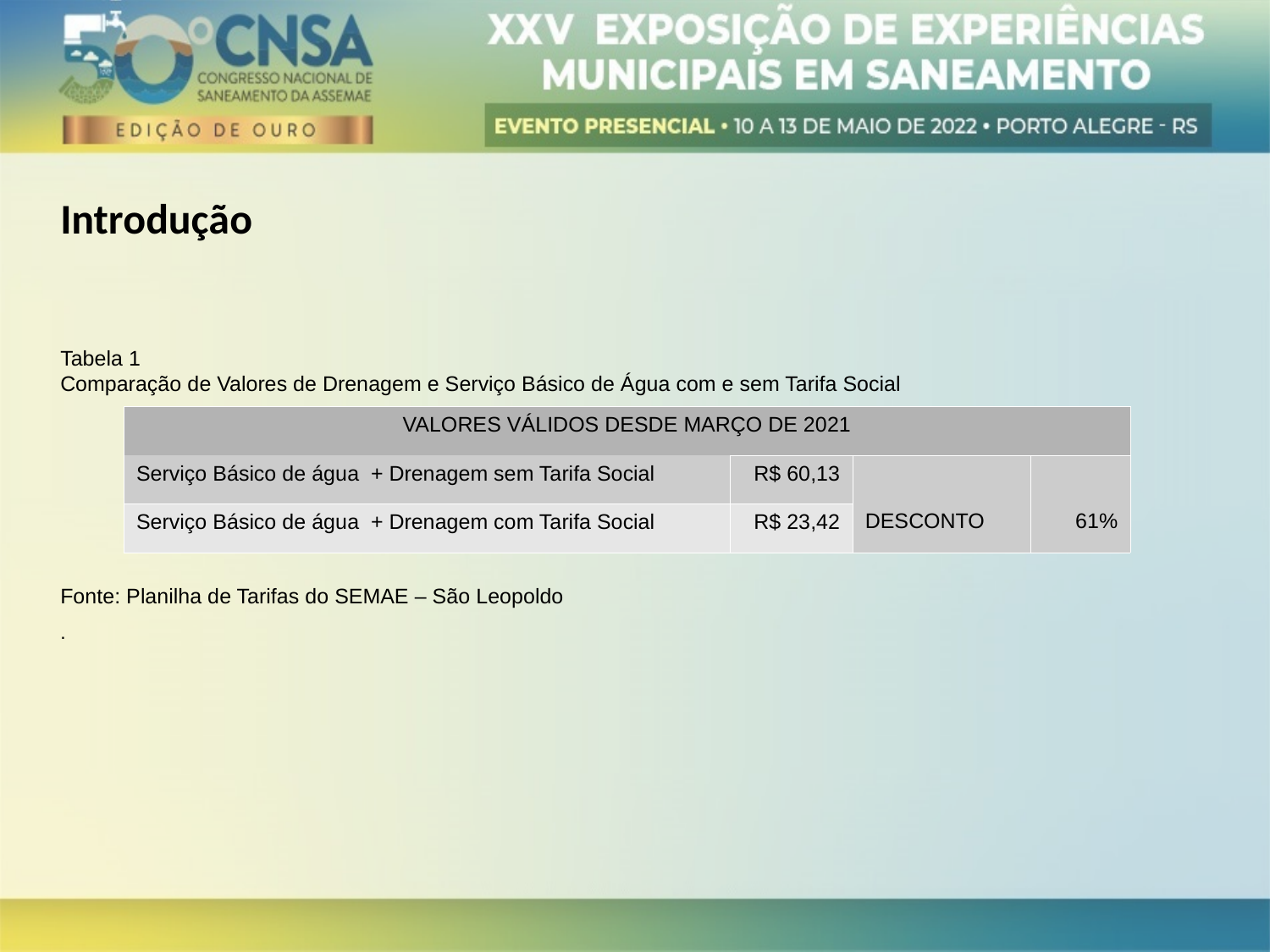

Introdução

Tabela 1
Comparação de Valores de Drenagem e Serviço Básico de Água com e sem Tarifa Social

Fonte: Planilha de Tarifas do SEMAE – São Leopoldo
.

| VALORES VÁLIDOS DESDE MARÇO DE 2021 |  |  |  |
| --- | --- | --- | --- |
| Serviço Básico de água + Drenagem sem Tarifa Social | R$ 60,13 | DESCONTO | 61% |
| Serviço Básico de água + Drenagem com Tarifa Social | R$ 23,42 |  |  |